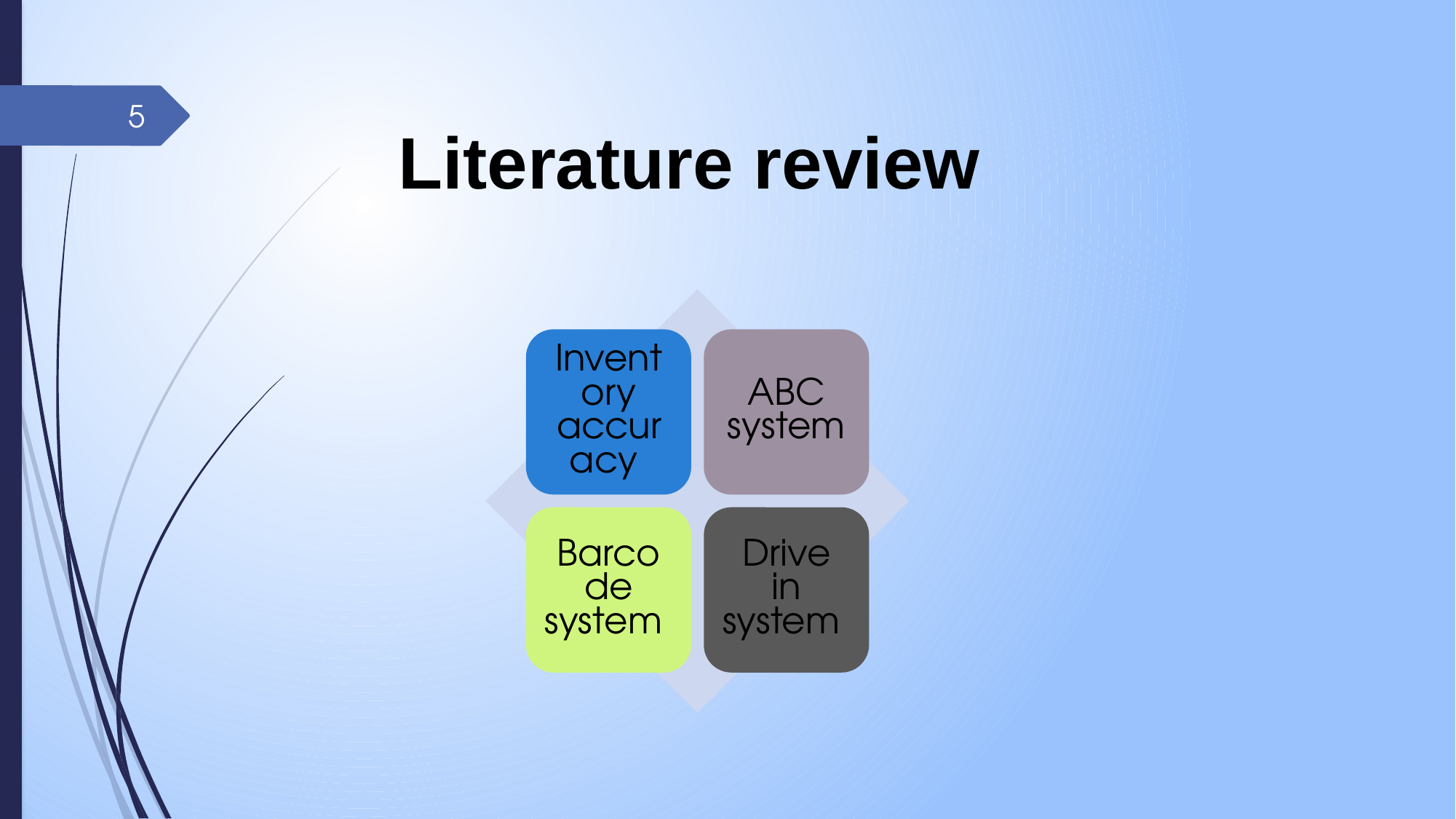

5
Literature review
Inventory accuracy
ABC system
Drive in system
Barcode system